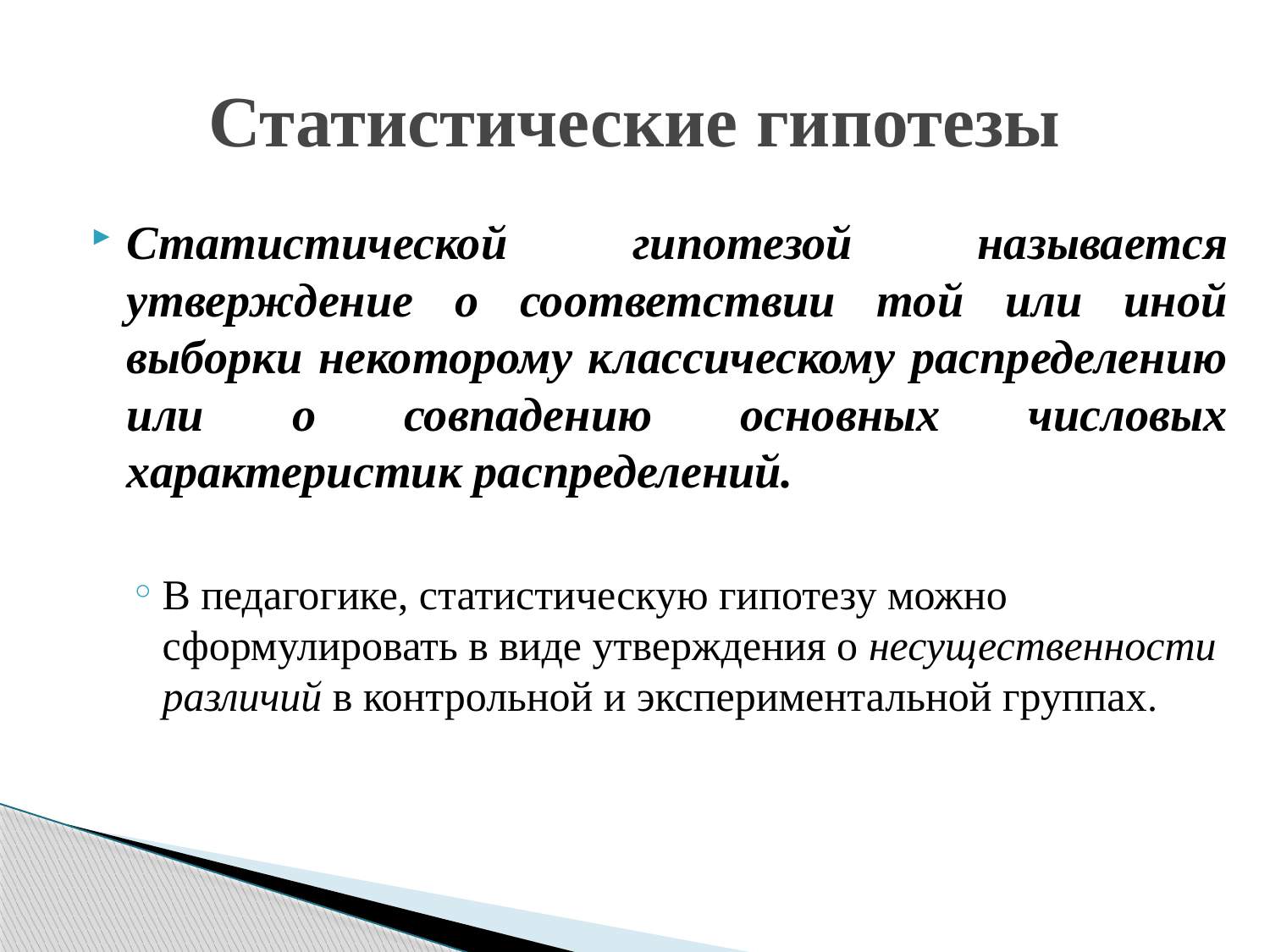

# Статистические гипотезы
Статистической гипотезой называется утверждение о соответствии той или иной выборки некоторому классическому распределению или о совпадению основных числовых характеристик распределений.

В педагогике, статистическую гипотезу можно сформулировать в виде утверждения о несущественности различий в контрольной и экспериментальной группах.